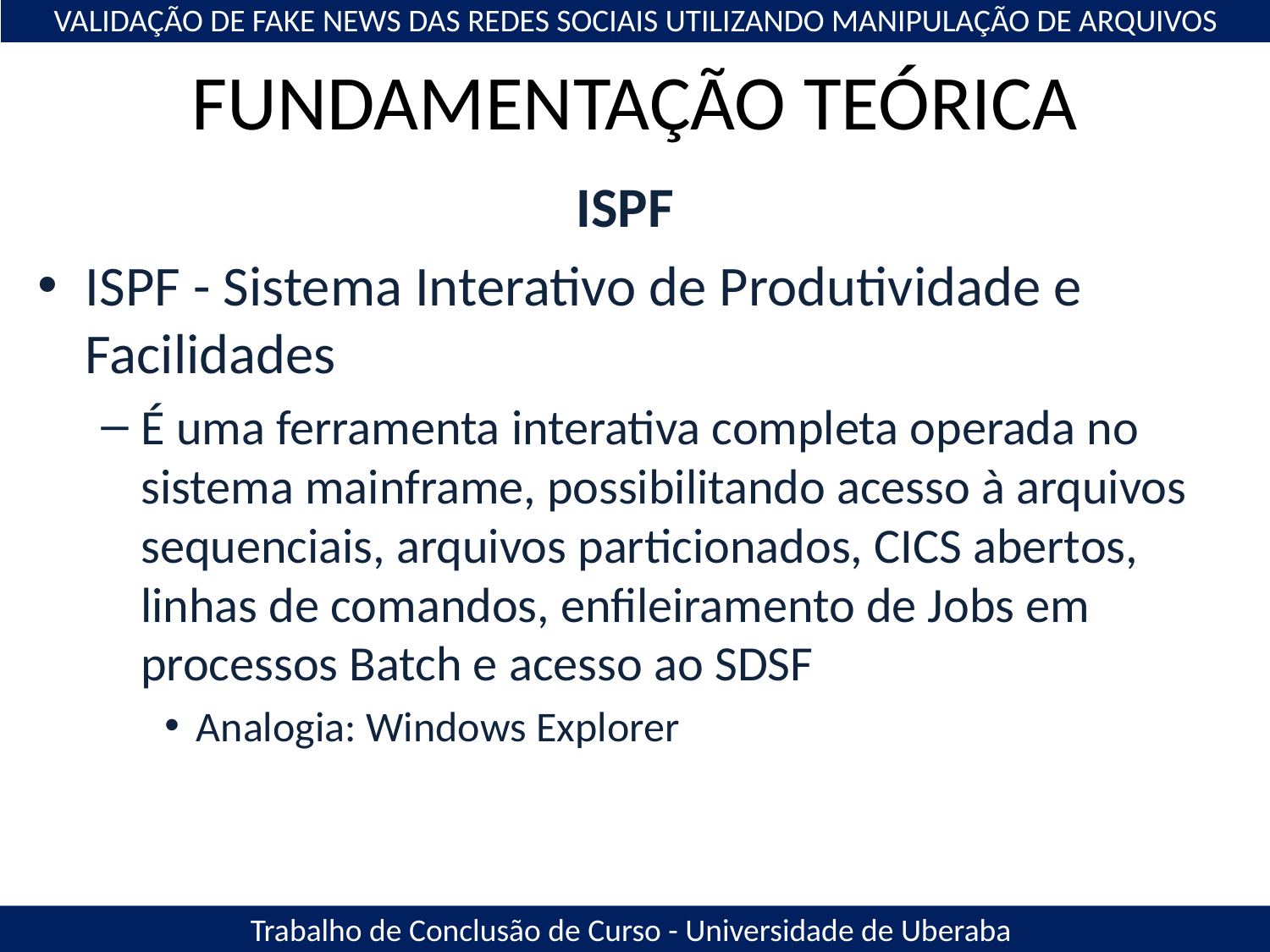

VALIDAÇÃO DE FAKE NEWS DAS REDES SOCIAIS UTILIZANDO MANIPULAÇÃO DE ARQUIVOS
# FUNDAMENTAÇÃO TEÓRICA
ISPF
ISPF - Sistema Interativo de Produtividade e Facilidades
É uma ferramenta interativa completa operada no sistema mainframe, possibilitando acesso à arquivos sequenciais, arquivos particionados, CICS abertos, linhas de comandos, enfileiramento de Jobs em processos Batch e acesso ao SDSF
Analogia: Windows Explorer
Trabalho de Conclusão de Curso - Universidade de Uberaba